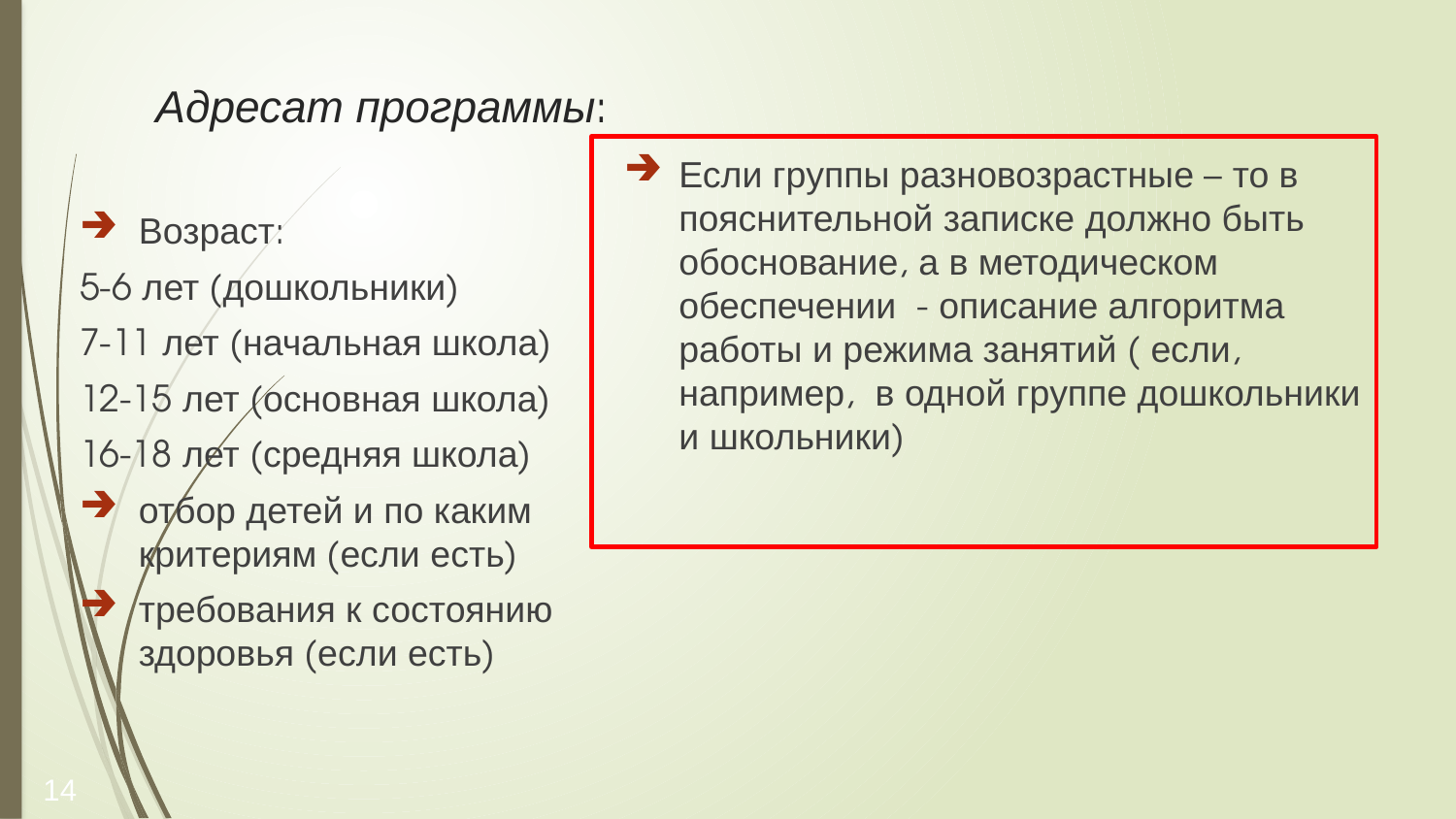

# Адресат программы:
Если группы разновозрастные – то в пояснительной записке должно быть обоснование, а в методическом обеспечении  - описание алгоритма работы и режима занятий ( если, например,  в одной группе дошкольники и школьники)

Возраст:
5-6 лет (дошкольники)
7-11 лет (начальная школа)
12-15 лет (основная школа)
16-18 лет (средняя школа)
отбор детей и по каким критериям (если есть)
требования к состоянию здоровья (если есть)

14